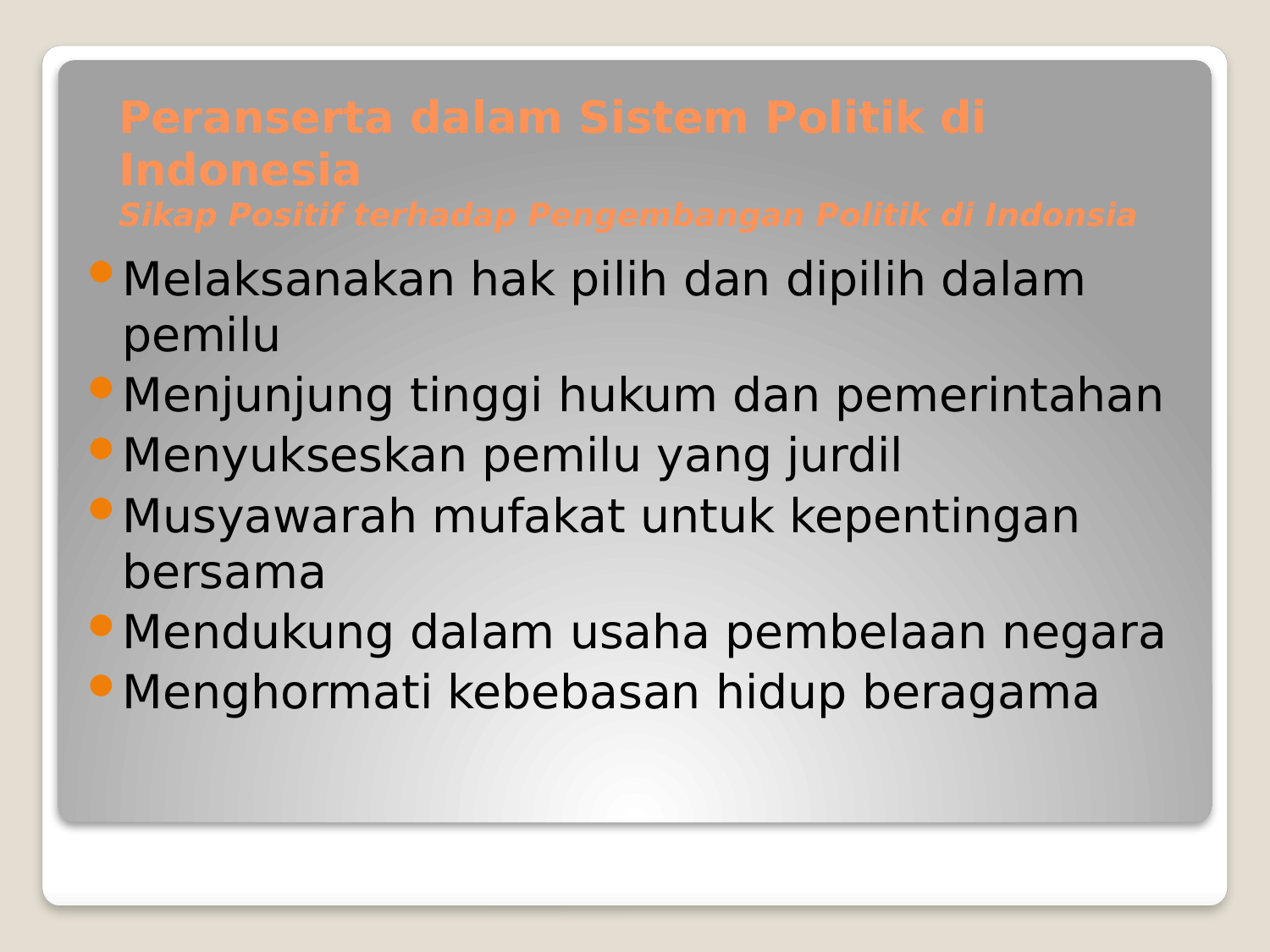

# Peranserta dalam Sistem Politik di Indonesia Sikap Positif terhadap Pengembangan Politik di Indonsia
Melaksanakan hak pilih dan dipilih dalam pemilu
Menjunjung tinggi hukum dan pemerintahan
Menyukseskan pemilu yang jurdil
Musyawarah mufakat untuk kepentingan bersama
Mendukung dalam usaha pembelaan negara
Menghormati kebebasan hidup beragama